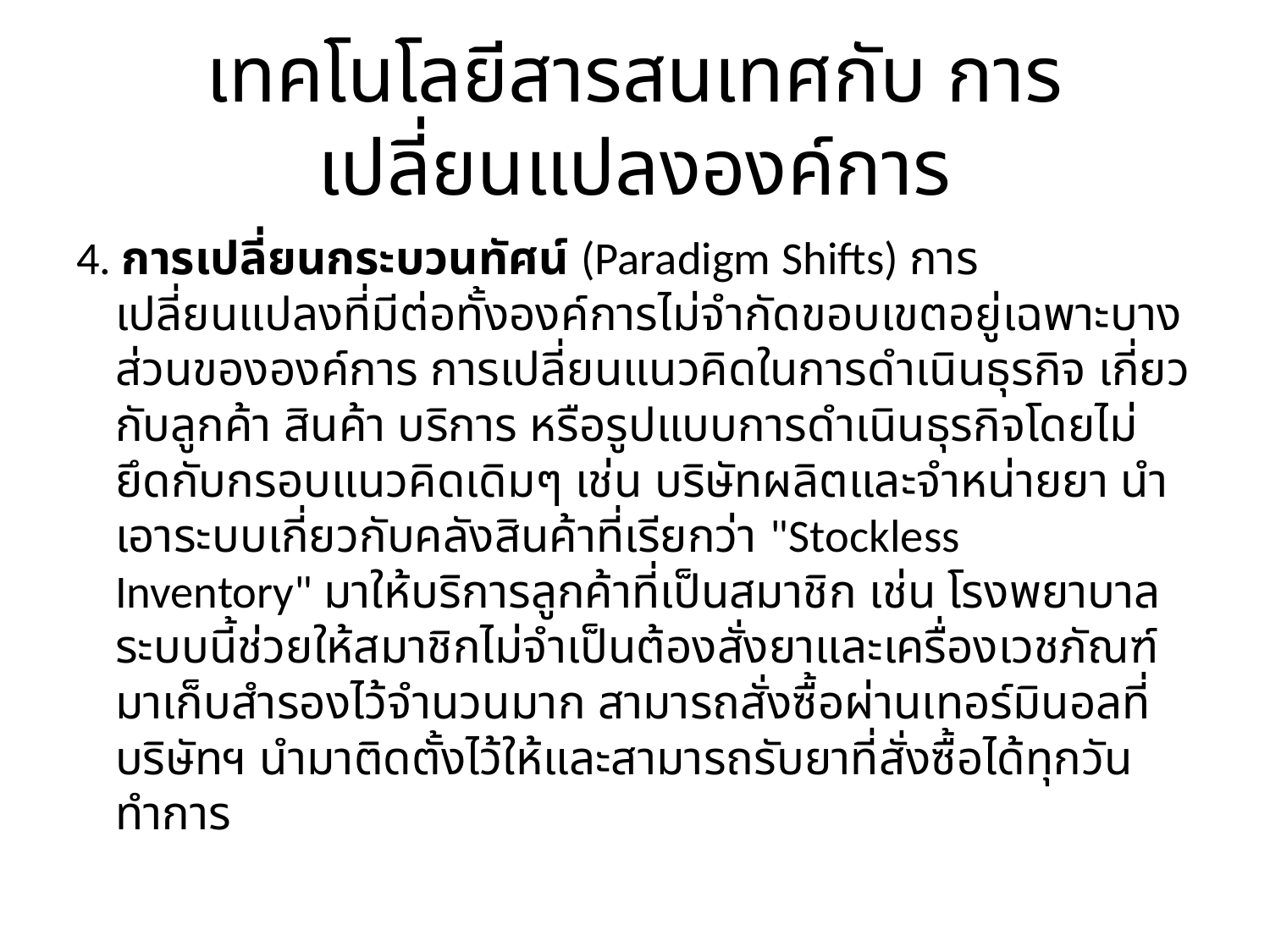

# เทคโนโลยีสารสนเทศกับ การเปลี่ยนแปลงองค์การ
4. การเปลี่ยนกระบวนทัศน์ (Paradigm Shifts) การเปลี่ยนแปลงที่มีต่อทั้งองค์การไม่จำกัดขอบเขตอยู่เฉพาะบางส่วนขององค์การ การเปลี่ยนแนวคิดในการดำเนินธุรกิจ เกี่ยวกับลูกค้า สินค้า บริการ หรือรูปแบบการดำเนินธุรกิจโดยไม่ยึดกับกรอบแนวคิดเดิมๆ เช่น บริษัทผลิตและจำหน่ายยา นำเอาระบบเกี่ยวกับคลังสินค้าที่เรียกว่า "Stockless Inventory" มาให้บริการลูกค้าที่เป็นสมาชิก เช่น โรงพยาบาล ระบบนี้ช่วยให้สมาชิกไม่จำเป็นต้องสั่งยาและเครื่องเวชภัณฑ์มาเก็บสำรองไว้จำนวนมาก สามารถสั่งซื้อผ่านเทอร์มินอลที่บริษัทฯ นำมาติดตั้งไว้ให้และสามารถรับยาที่สั่งซื้อได้ทุกวันทำการ